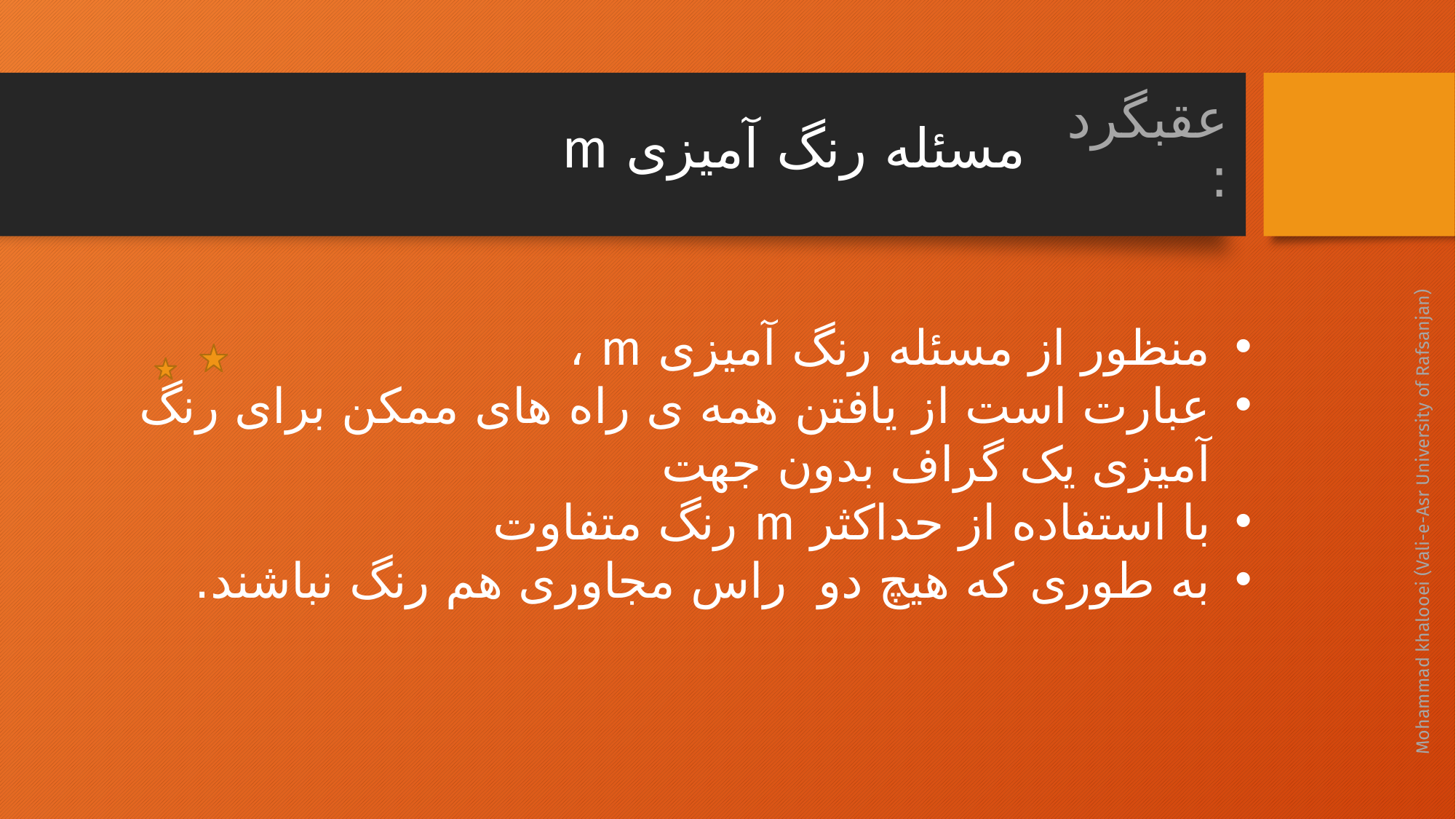

مسئله رنگ آمیزی m
# عقبگرد :
منظور از مسئله رنگ آمیزی m ،
عبارت است از یافتن همه ی راه های ممکن برای رنگ آمیزی یک گراف بدون جهت
با استفاده از حداکثر m رنگ متفاوت
به طوری که هیچ دو  راس مجاوری هم رنگ نباشند.